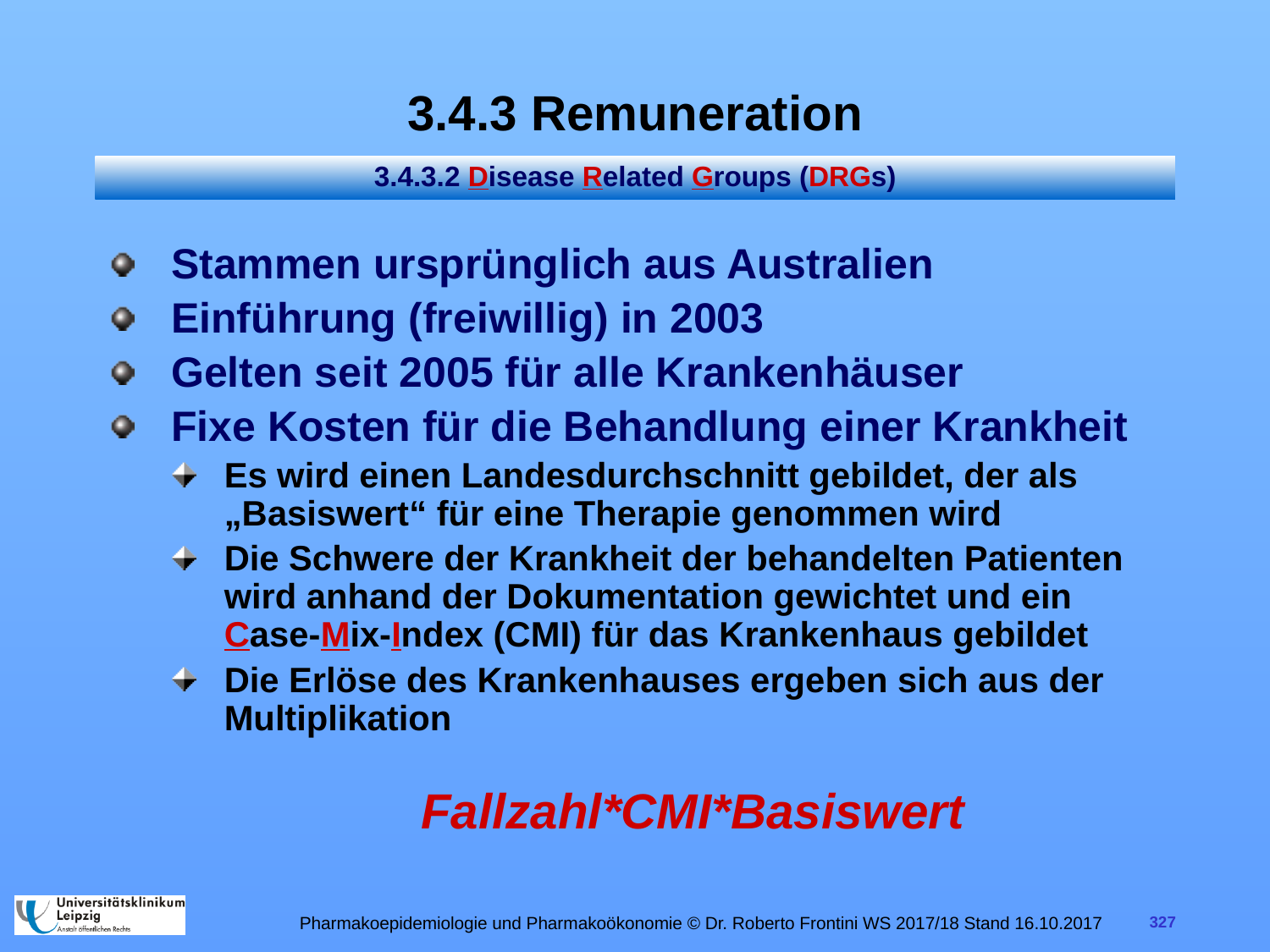

# 3.4.3 Remuneration
3.4.3.2 Disease Related Groups (DRGs)
Stammen ursprünglich aus Australien
Einführung (freiwillig) in 2003
Gelten seit 2005 für alle Krankenhäuser
Fixe Kosten für die Behandlung einer Krankheit
Es wird einen Landesdurchschnitt gebildet, der als „Basiswert“ für eine Therapie genommen wird
Die Schwere der Krankheit der behandelten Patienten wird anhand der Dokumentation gewichtet und ein Case-Mix-Index (CMI) für das Krankenhaus gebildet
Die Erlöse des Krankenhauses ergeben sich aus der Multiplikation
Fallzahl*CMI*Basiswert

Pharmakoepidemiologie und Pharmakoökonomie © Dr. Roberto Frontini WS 2017/18 Stand 16.10.2017
327